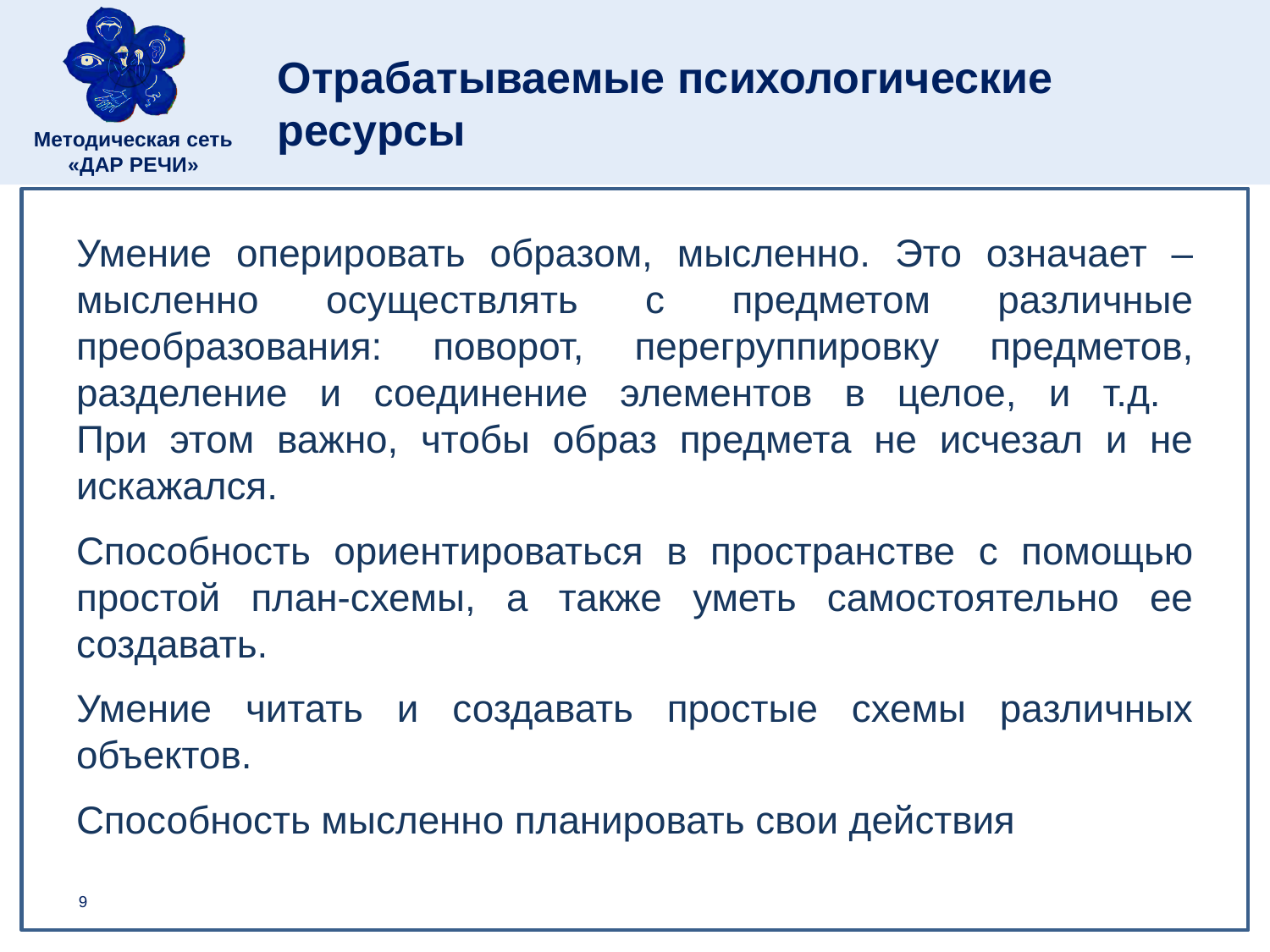

# Отрабатываемые психологические ресурсы
Умение оперировать образом, мысленно. Это означает – мысленно осуществлять с предметом различные преобразования: поворот, перегруппировку предметов, разделение и соединение элементов в целое, и т.д.
При этом важно, чтобы образ предмета не исчезал и не искажался.
Способность ориентироваться в пространстве с помощью простой план-схемы, а также уметь самостоятельно ее создавать.
Умение читать и создавать простые схемы различных объектов.
Способность мысленно планировать свои действия
9